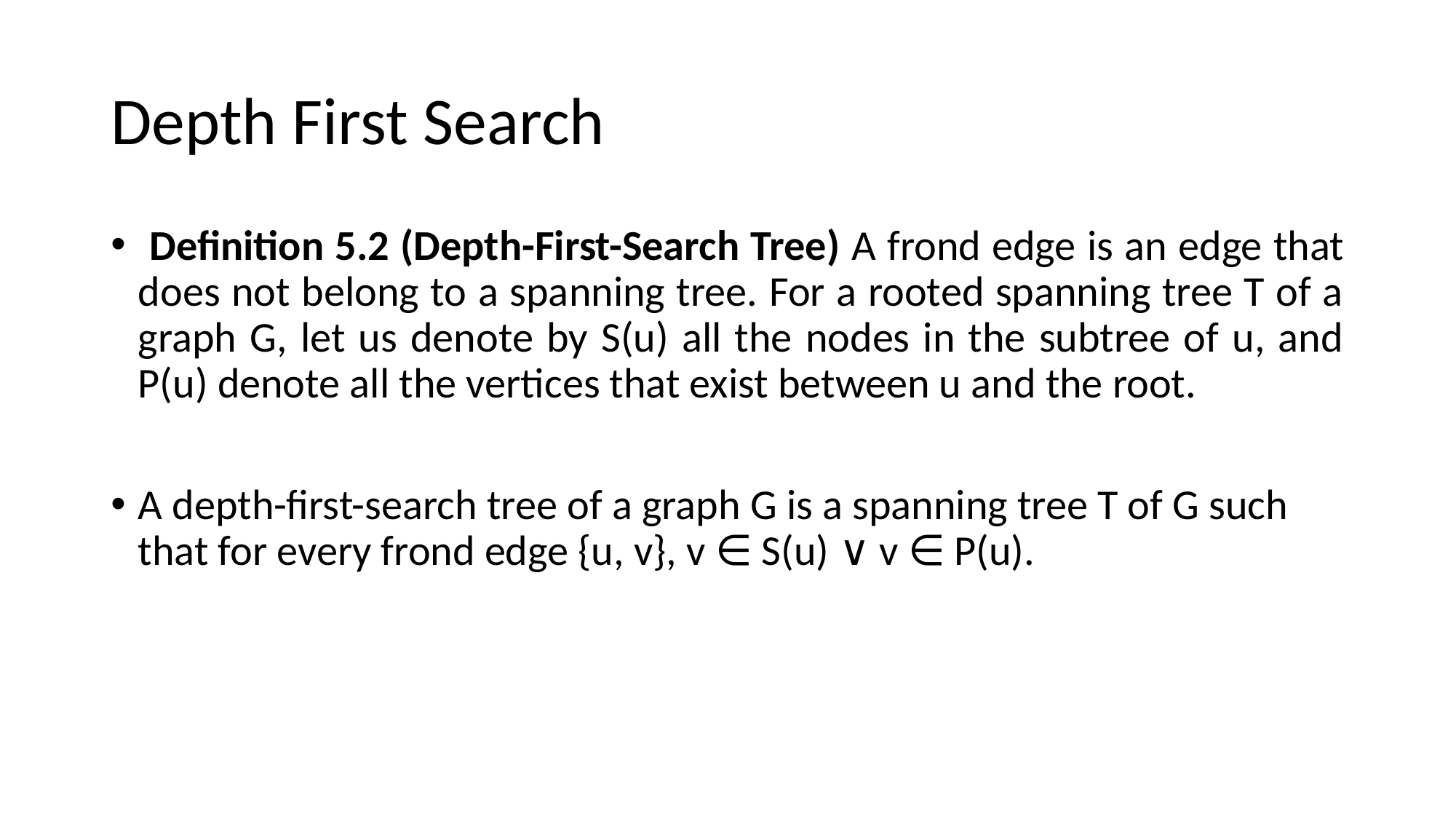

# Depth First Search
 Definition 5.2 (Depth-First-Search Tree) A frond edge is an edge that does not belong to a spanning tree. For a rooted spanning tree T of a graph G, let us denote by S(u) all the nodes in the subtree of u, and P(u) denote all the vertices that exist between u and the root.

A depth-first-search tree of a graph G is a spanning tree T of G such that for every frond edge {u, v}, v ∈ S(u) ∨ v ∈ P(u).